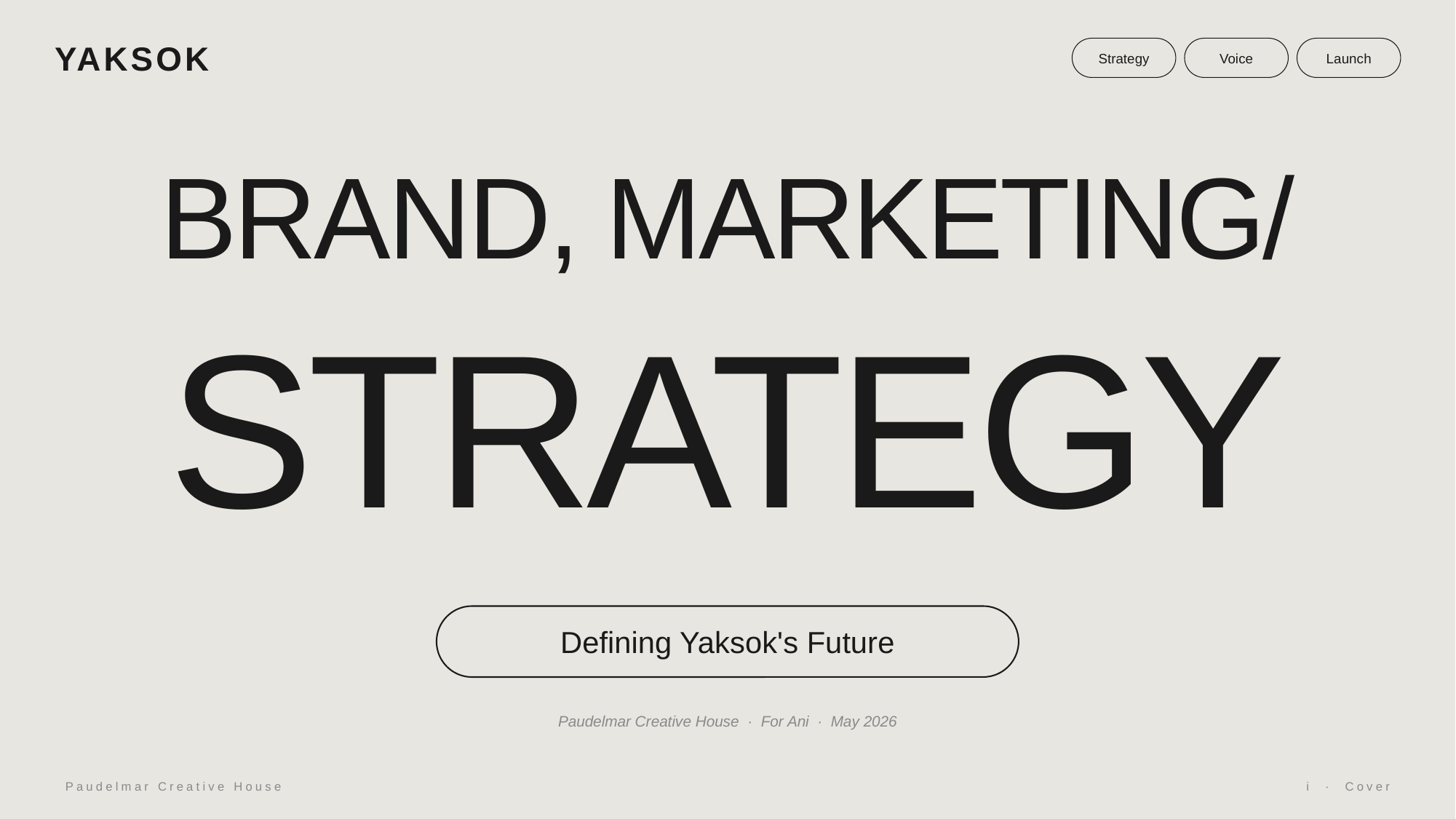

YAKSOK

Strategy

Voice

Launch
BRAND, MARKETING/
STRATEGY

Defining Yaksok's Future
Paudelmar Creative House  ·  For Ani  ·  May 2026
Paudelmar Creative House
i  ·  Cover